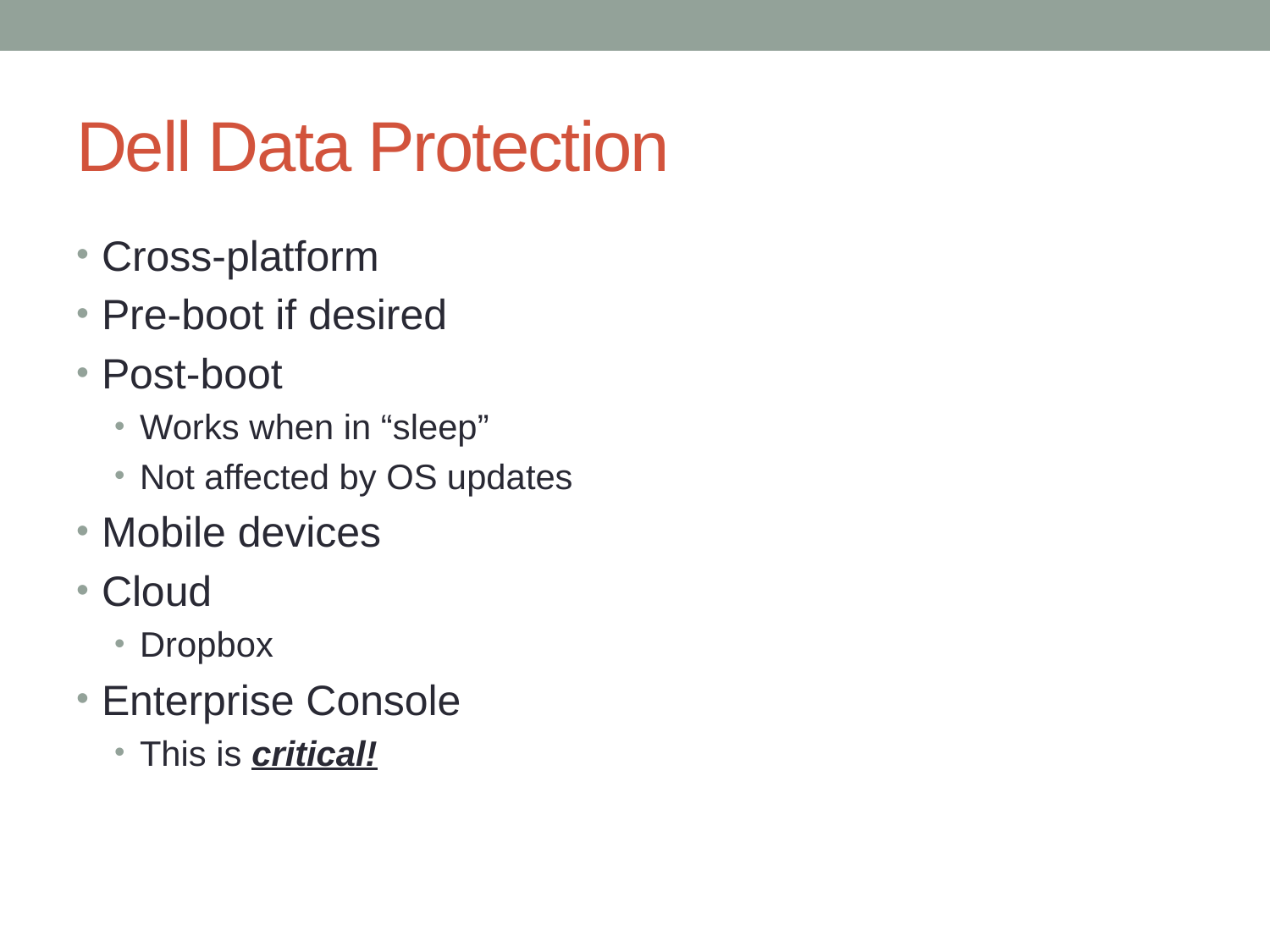

# Dell Data Protection
Cross-platform
Pre-boot if desired
Post-boot
Works when in “sleep”
Not affected by OS updates
Mobile devices
Cloud
Dropbox
Enterprise Console
This is critical!